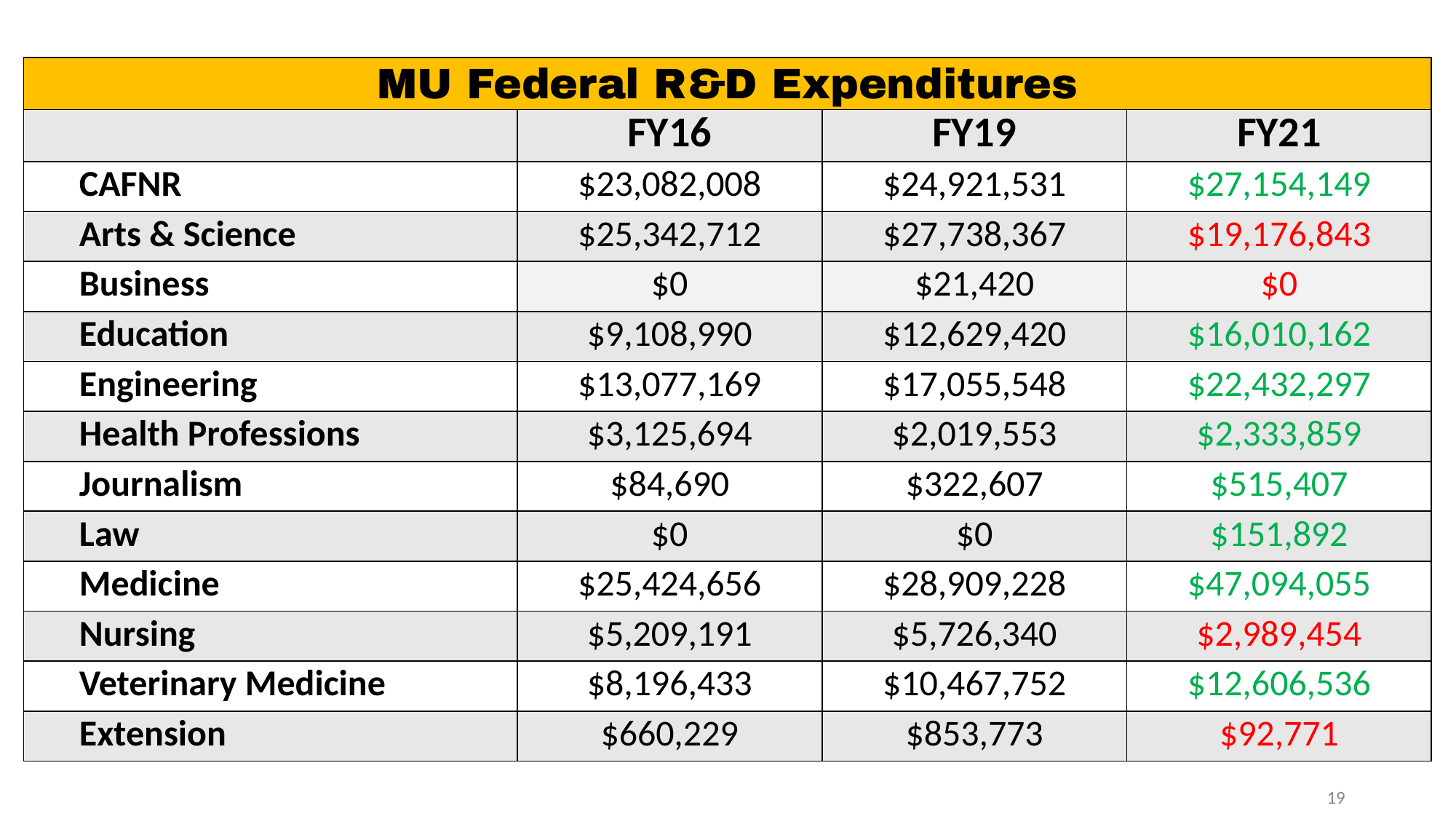

| MU Federal R&D Expenditures |  |  |  |
| --- | --- | --- | --- |
|  | FY16 | FY19 | FY21 |
| CAFNR | $23,082,008 | $24,921,531 | $27,154,149 |
| Arts & Science | $25,342,712 | $27,738,367 | $19,176,843 |
| Business | $0 | $21,420 | $0 |
| Education | $9,108,990 | $12,629,420 | $16,010,162 |
| Engineering | $13,077,169 | $17,055,548 | $22,432,297 |
| Health Professions | $3,125,694 | $2,019,553 | $2,333,859 |
| Journalism | $84,690 | $322,607 | $515,407 |
| Law | $0 | $0 | $151,892 |
| Medicine | $25,424,656 | $28,909,228 | $47,094,055 |
| Nursing | $5,209,191 | $5,726,340 | $2,989,454 |
| Veterinary Medicine | $8,196,433 | $10,467,752 | $12,606,536 |
| Extension | $660,229 | $853,773 | $92,771 |
19